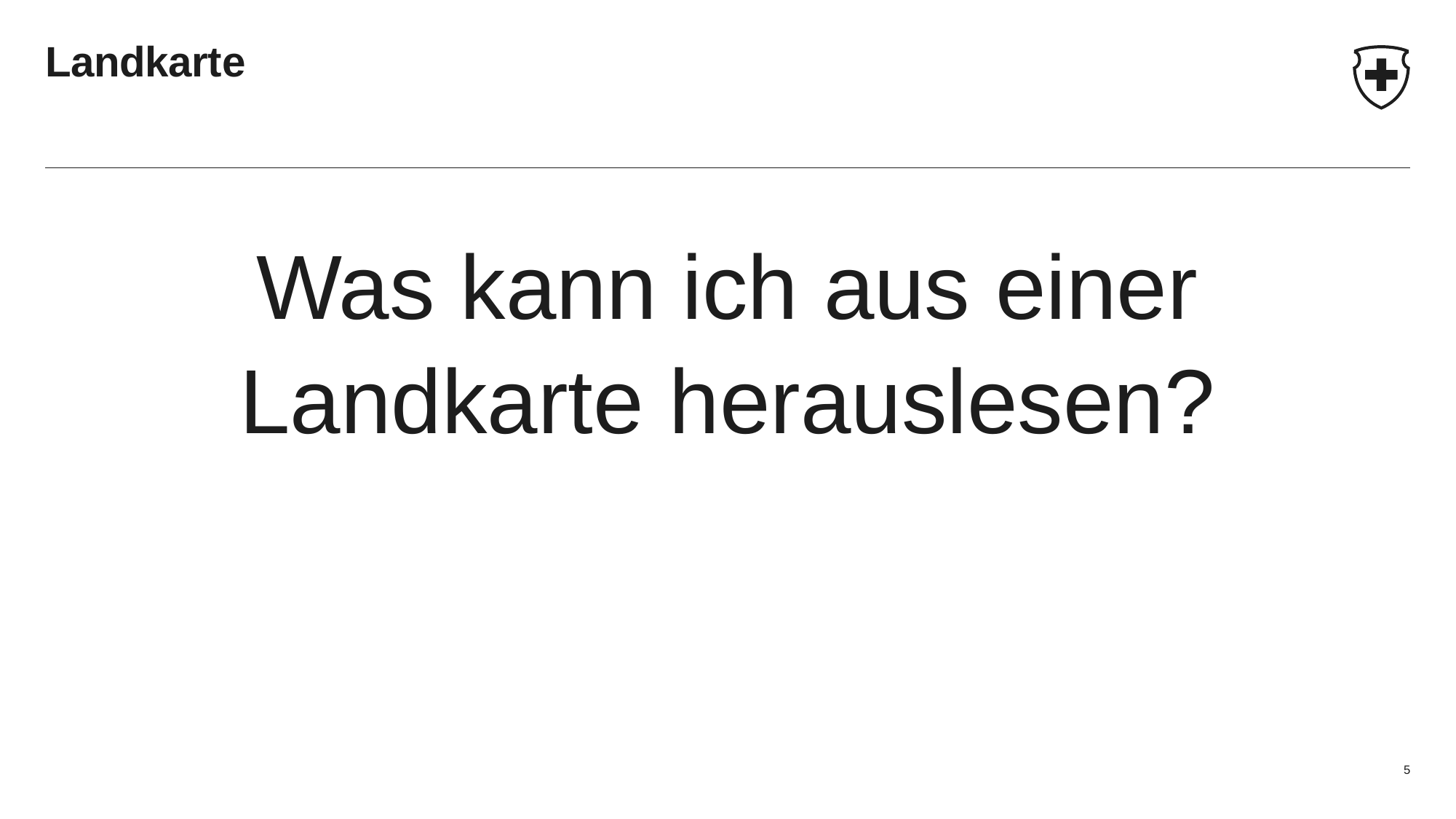

# Landkarte
Was kann ich aus einer Landkarte herauslesen?

5